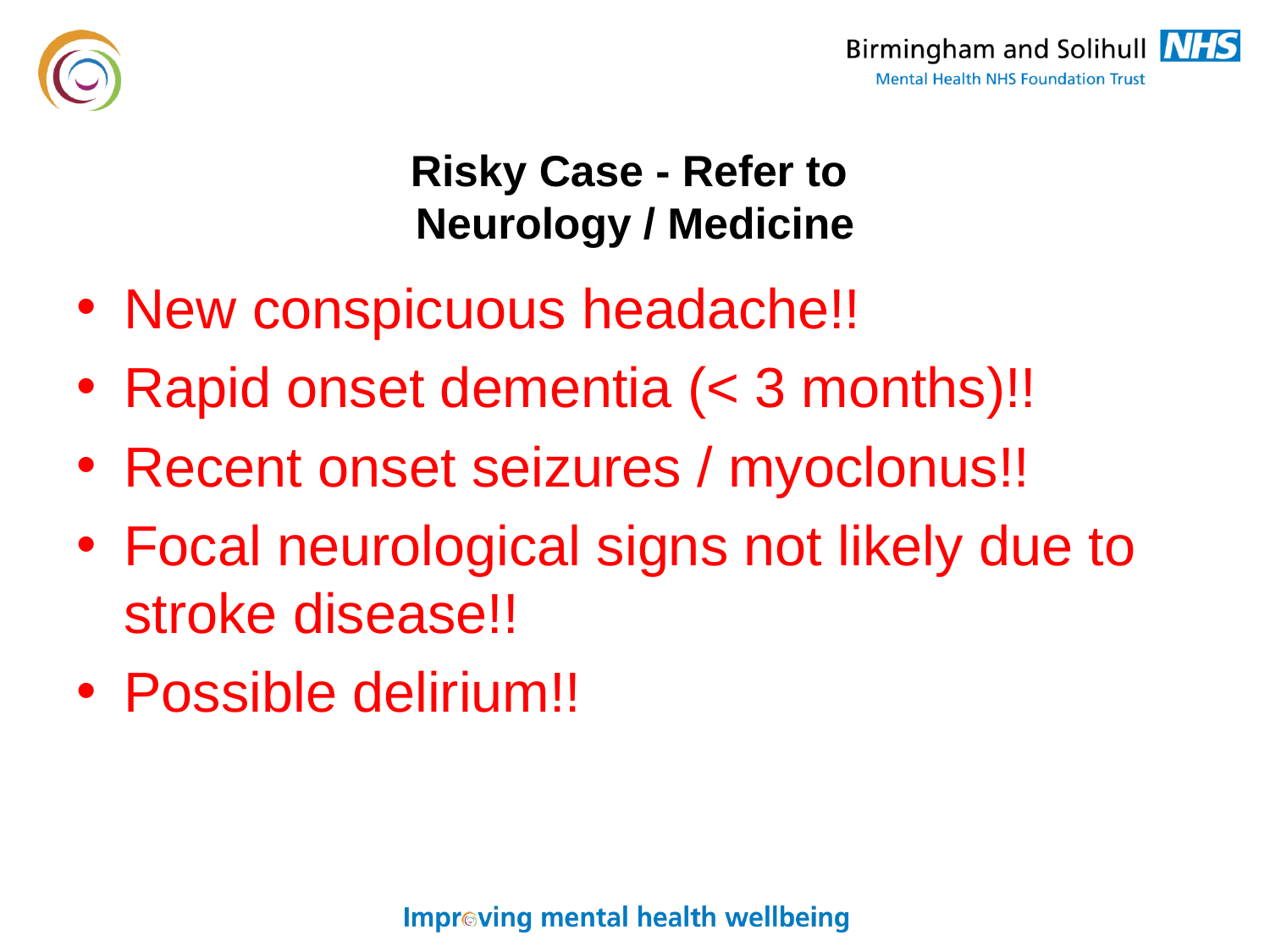

# Risky Case - Refer to Neurology / Medicine
New conspicuous headache!!
Rapid onset dementia (< 3 months)!!
Recent onset seizures / myoclonus!!
Focal neurological signs not likely due to stroke disease!!
Possible delirium!!